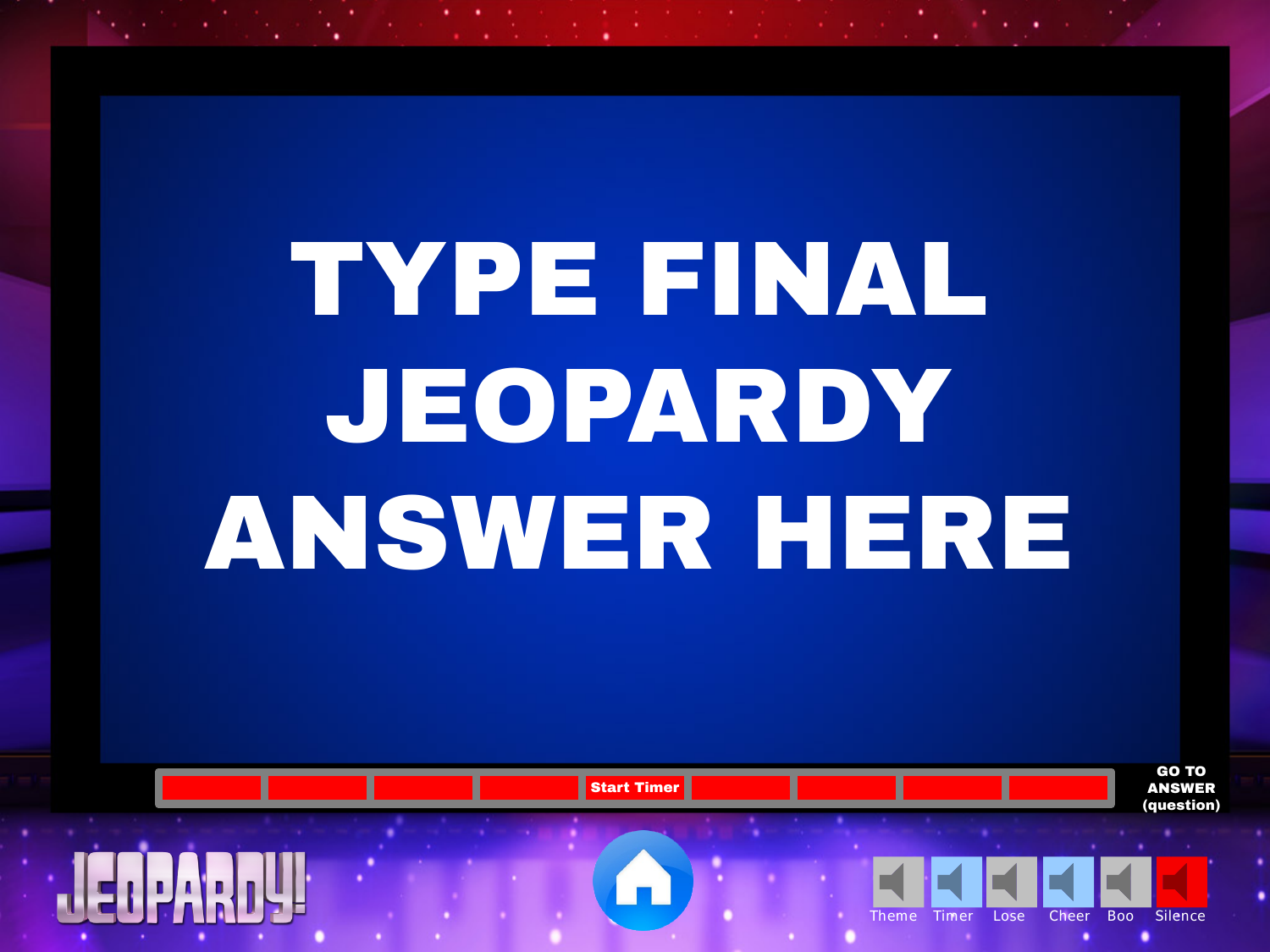

TYPE FINAL
JEOPARDY
ANSWER HERE
GO TO
ANSWER
(question)
Start Timer